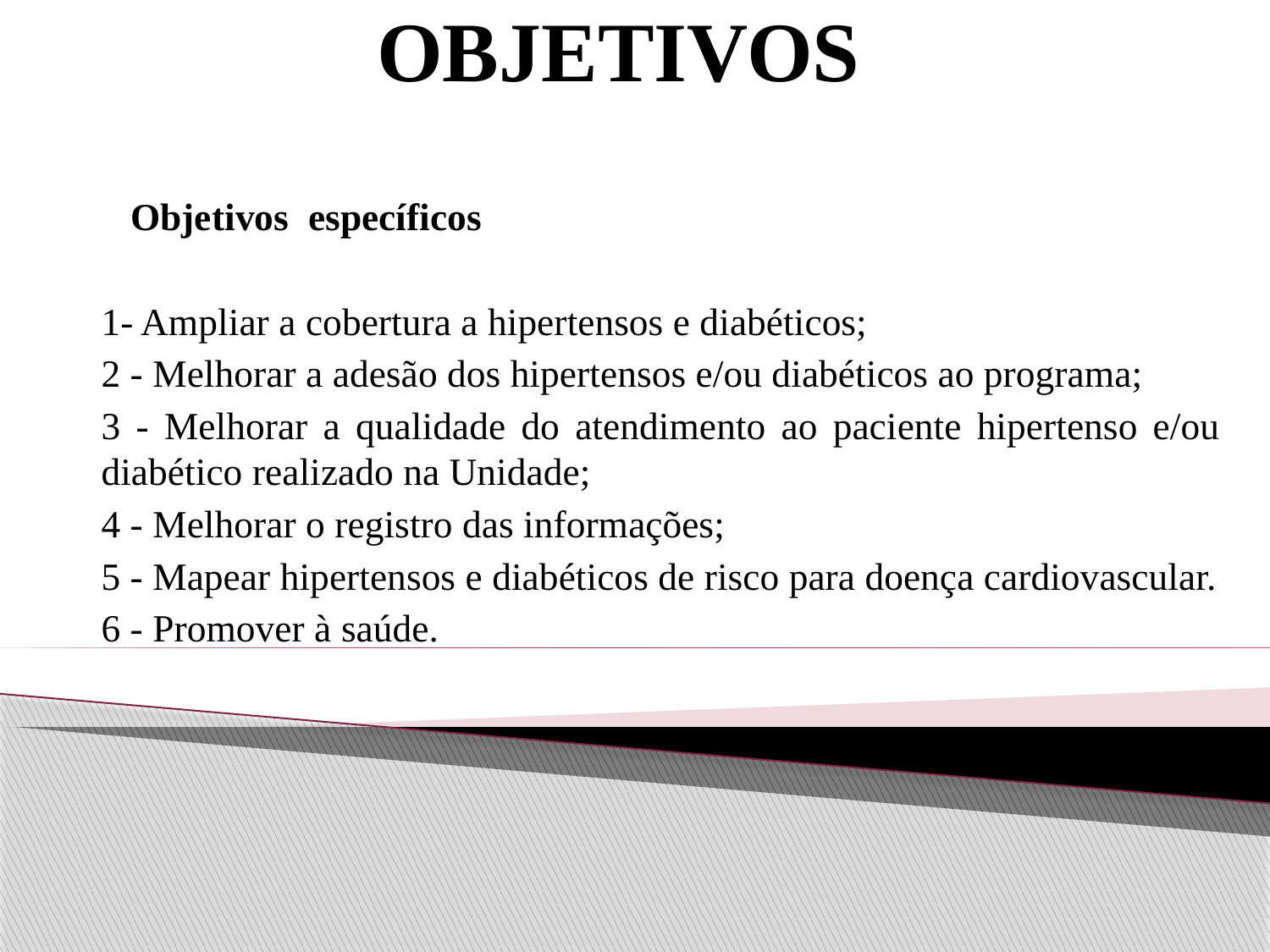

# OBJETIVOS
   Objetivos  específicos

1- Ampliar a cobertura a hipertensos e diabéticos;
2 - Melhorar a adesão dos hipertensos e/ou diabéticos ao programa;
3 - Melhorar a qualidade do atendimento ao paciente hipertenso e/ou diabético realizado na Unidade;
4 - Melhorar o registro das informações;
5 - Mapear hipertensos e diabéticos de risco para doença cardiovascular.
6 - Promover à saúde.